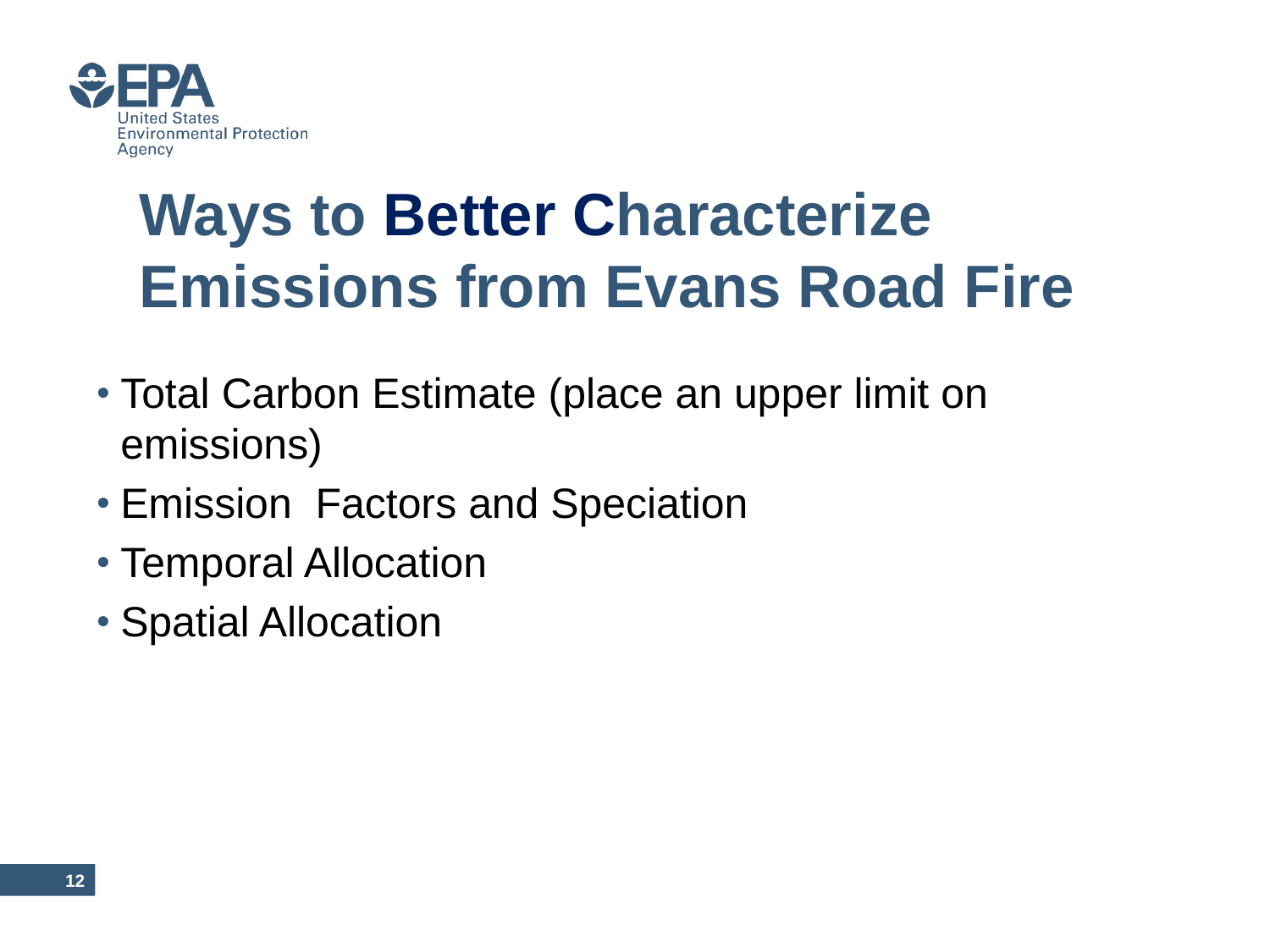

# Ways to Better Characterize Emissions from Evans Road Fire
Total Carbon Estimate (place an upper limit on emissions)
Emission  Factors and Speciation
Temporal Allocation
Spatial Allocation
12